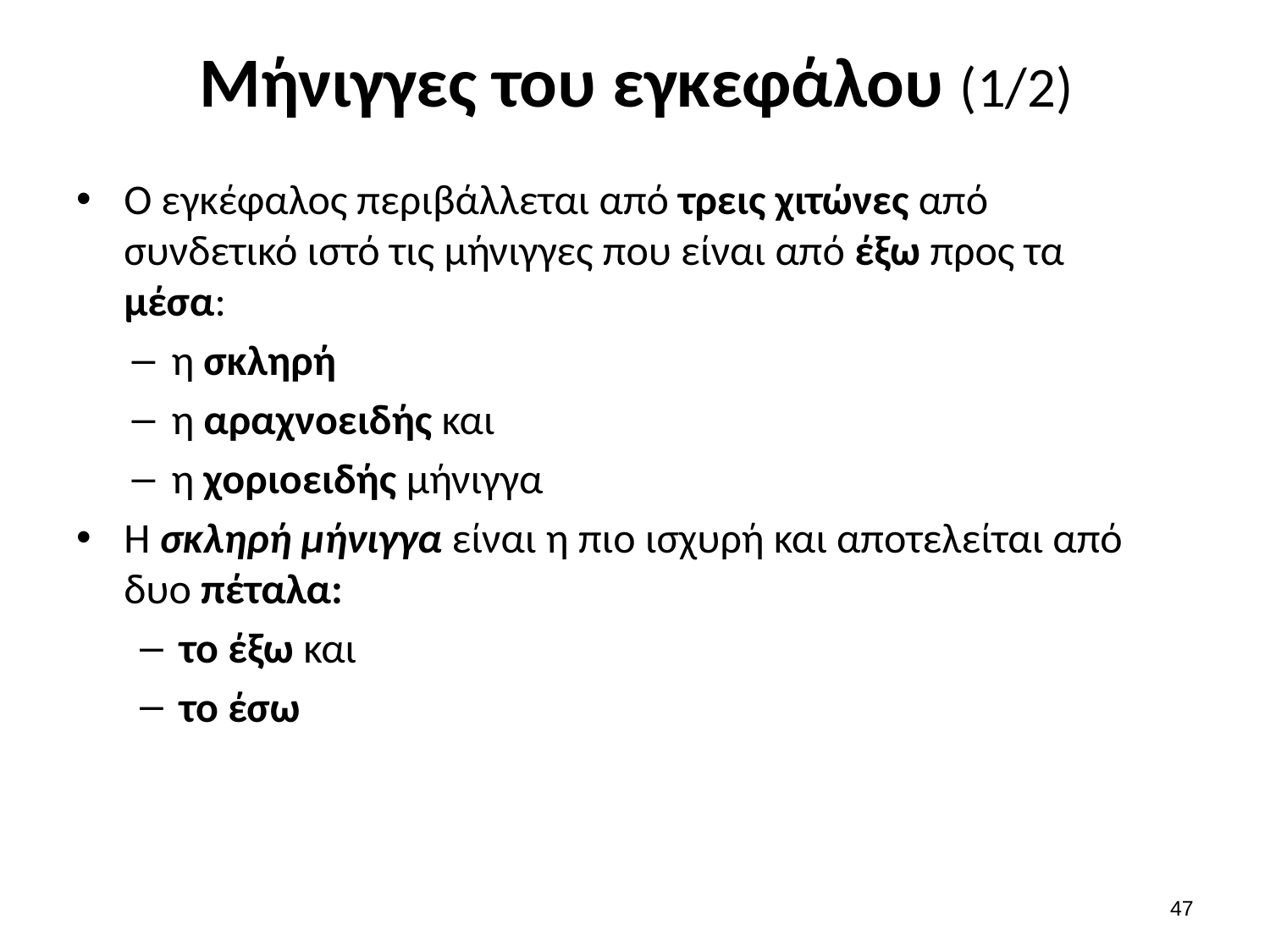

# Μήνιγγες του εγκεφάλου (1/2)
Ο εγκέφαλος περιβάλλεται από τρεις χιτώνες από συνδετικό ιστό τις μήνιγγες που είναι από έξω προς τα μέσα:
η σκληρή
η αραχνοειδής και
η χοριοειδής μήνιγγα
Η σκληρή μήνιγγα είναι η πιο ισχυρή και αποτελείται από δυο πέταλα:
το έξω και
το έσω
47